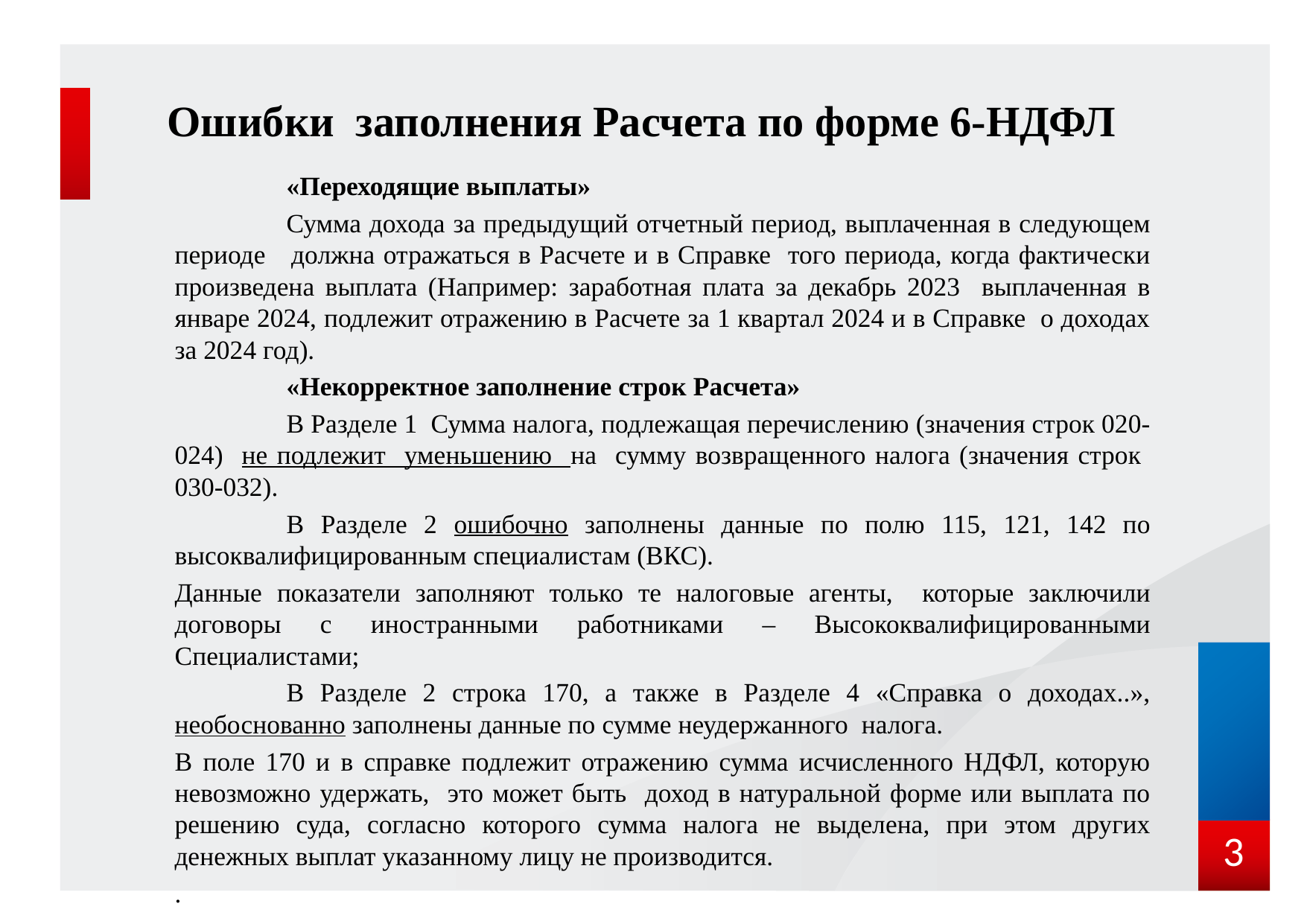

# Ошибки  заполнения Расчета по форме 6-НДФЛ
	«Переходящие выплаты»
	Сумма дохода за предыдущий отчетный период, выплаченная в следующем периоде   должна отражаться в Расчете и в Справке  того периода, когда фактически произведена выплата (Например: заработная плата за декабрь 2023  выплаченная в январе 2024, подлежит отражению в Расчете за 1 квартал 2024 и в Справке  о доходах за 2024 год).
	«Некорректное заполнение строк Расчета»
	В Разделе 1  Сумма налога, подлежащая перечислению (значения строк 020-024)  не подлежит  уменьшению  на  сумму возвращенного налога (значения строк  030-032).
	В Разделе 2 ошибочно заполнены данные по полю 115, 121, 142 по высоквалифицированным специалистам (ВКС).
Данные показатели заполняют только те налоговые агенты,  которые заключили договоры с иностранными работниками – Высококвалифицированными Специалистами;
	В Разделе 2 строка 170, а также в Разделе 4 «Справка о доходах..», необоснованно заполнены данные по сумме неудержанного  налога.
В поле 170 и в справке подлежит отражению сумма исчисленного НДФЛ, которую невозможно удержать,  это может быть  доход в натуральной форме или выплата по решению суда, согласно которого сумма налога не выделена, при этом других денежных выплат указанному лицу не производится.
.
3